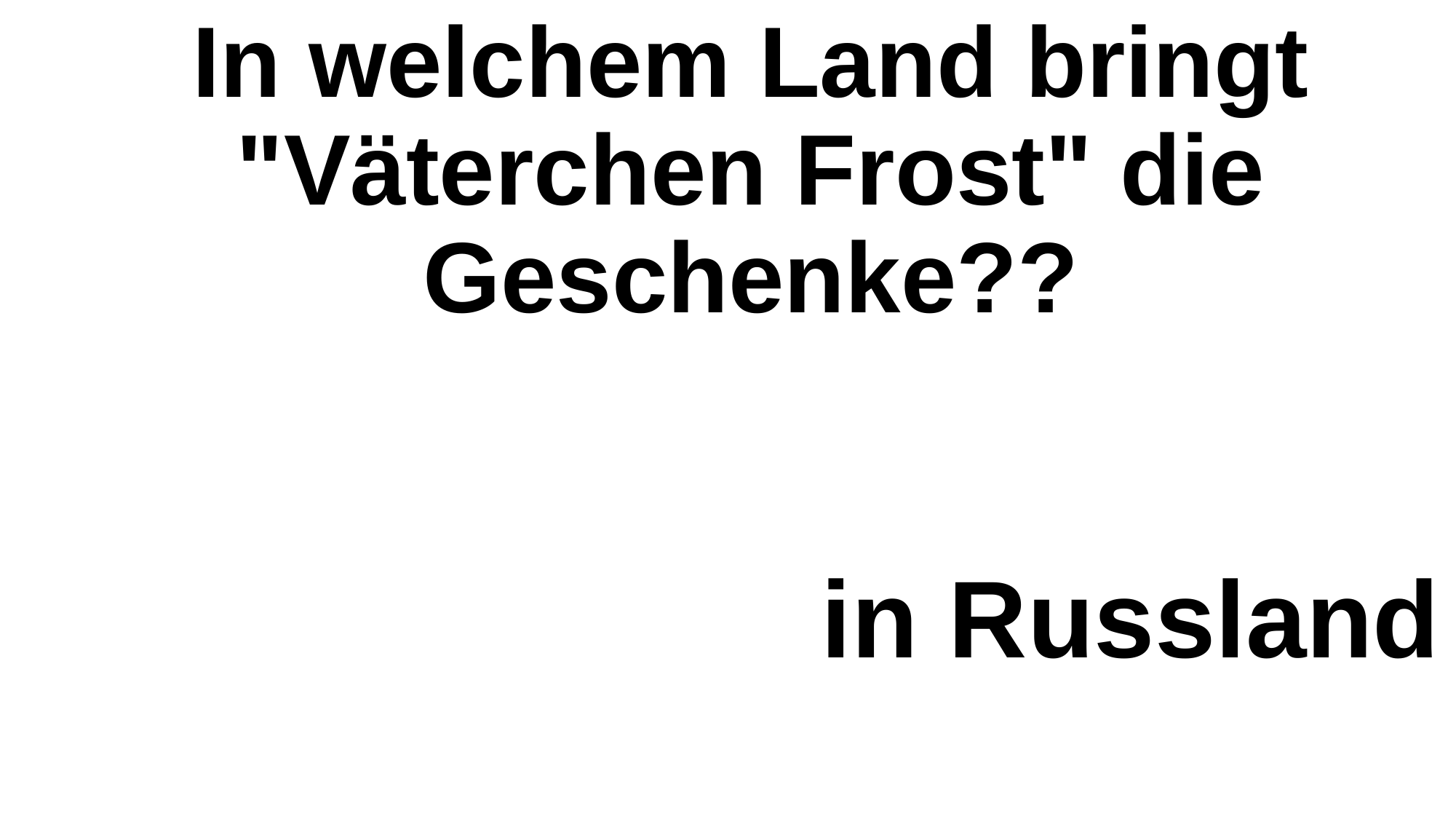

# In welchem Land bringt "Väterchen Frost" die Geschenke??
in Russland